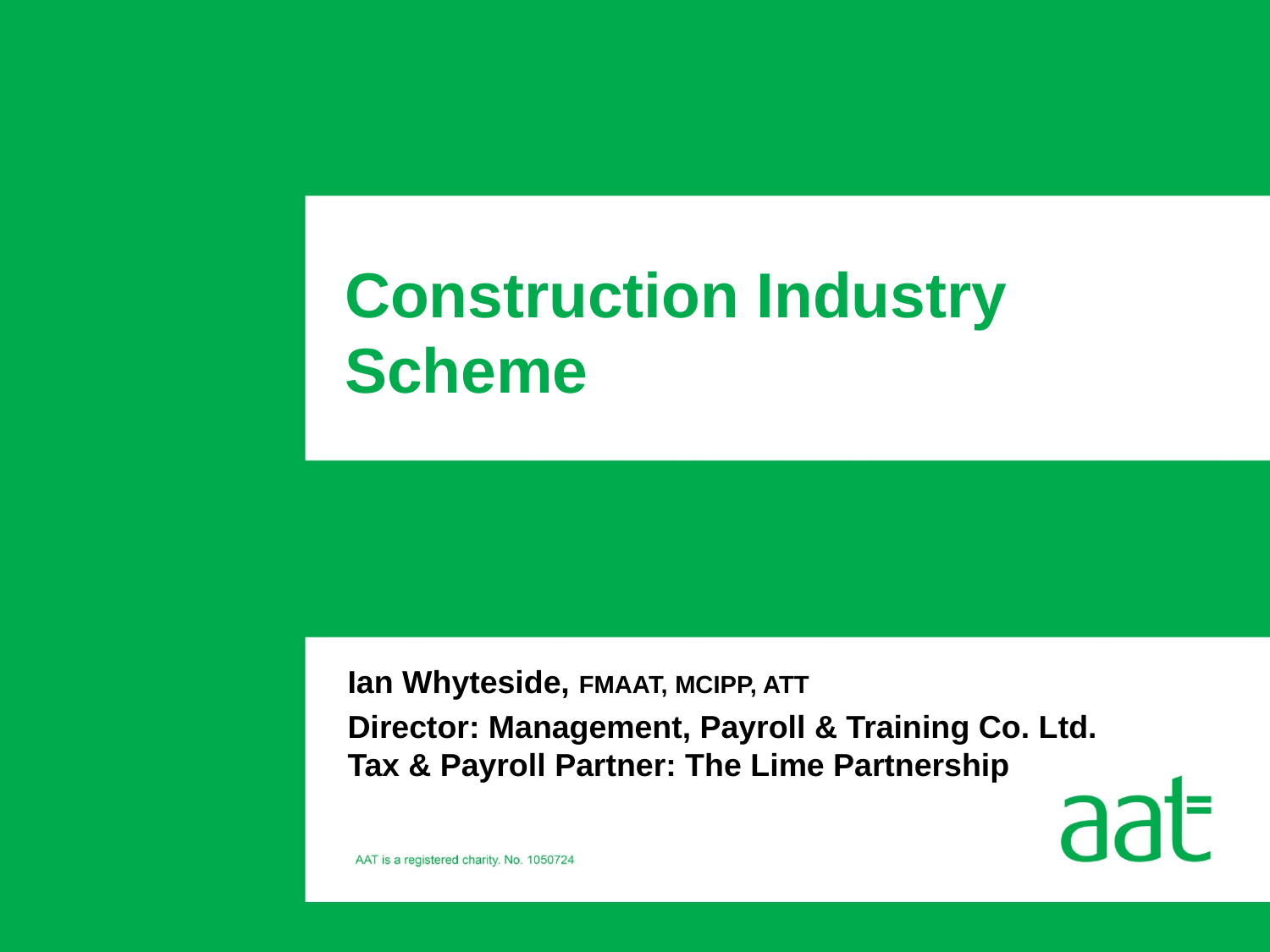

# Construction Industry Scheme
Ian Whyteside, FMAAT, MCIPP, ATT
Director: Management, Payroll & Training Co. Ltd.
Tax & Payroll Partner: The Lime Partnership